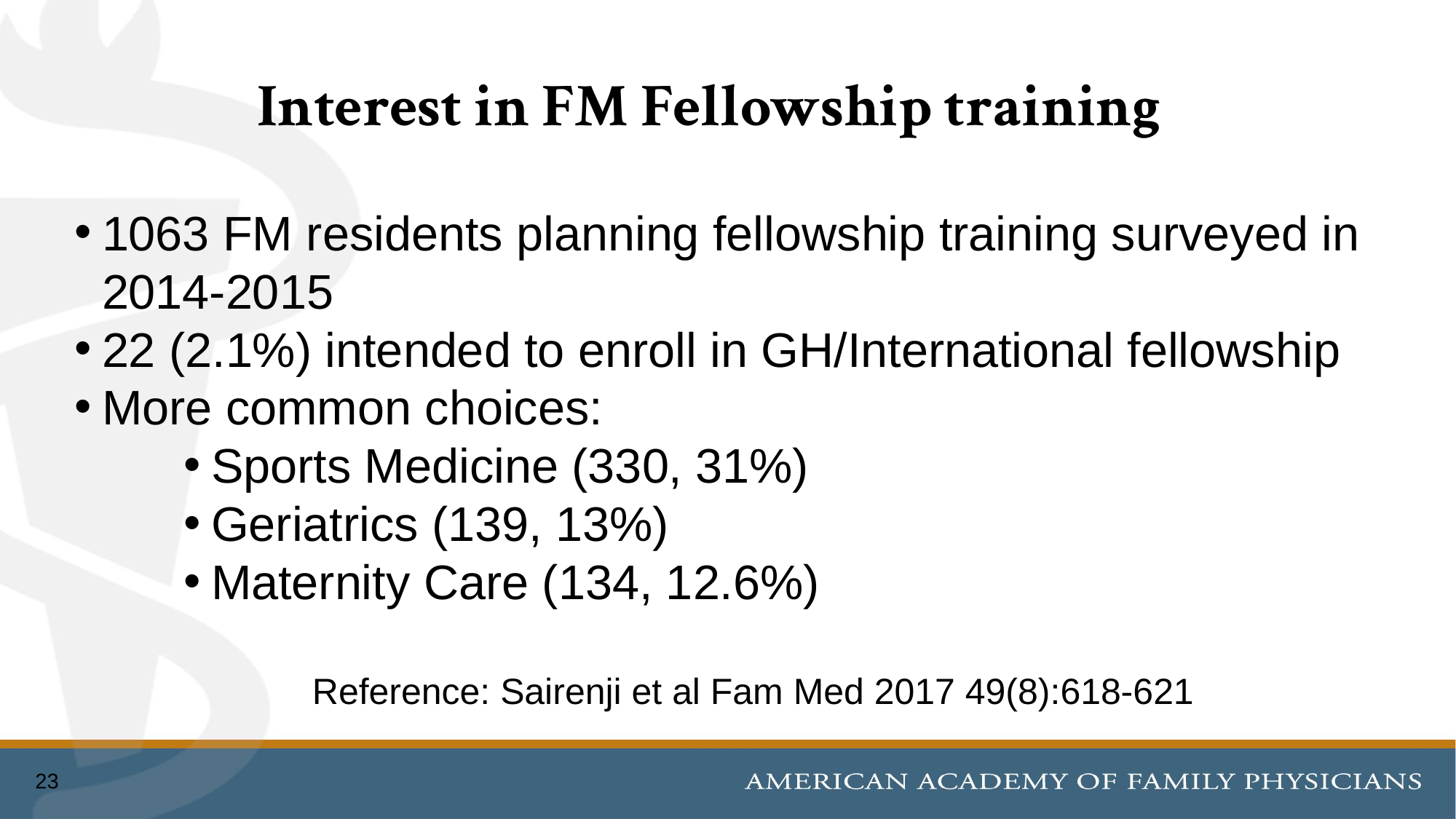

# Interest in FM Fellowship training
1063 FM residents planning fellowship training surveyed in 2014-2015
22 (2.1%) intended to enroll in GH/International fellowship
More common choices:
Sports Medicine (330, 31%)
Geriatrics (139, 13%)
Maternity Care (134, 12.6%)

                          Reference: Sairenji et al Fam Med 2017 49(8):618-621
23